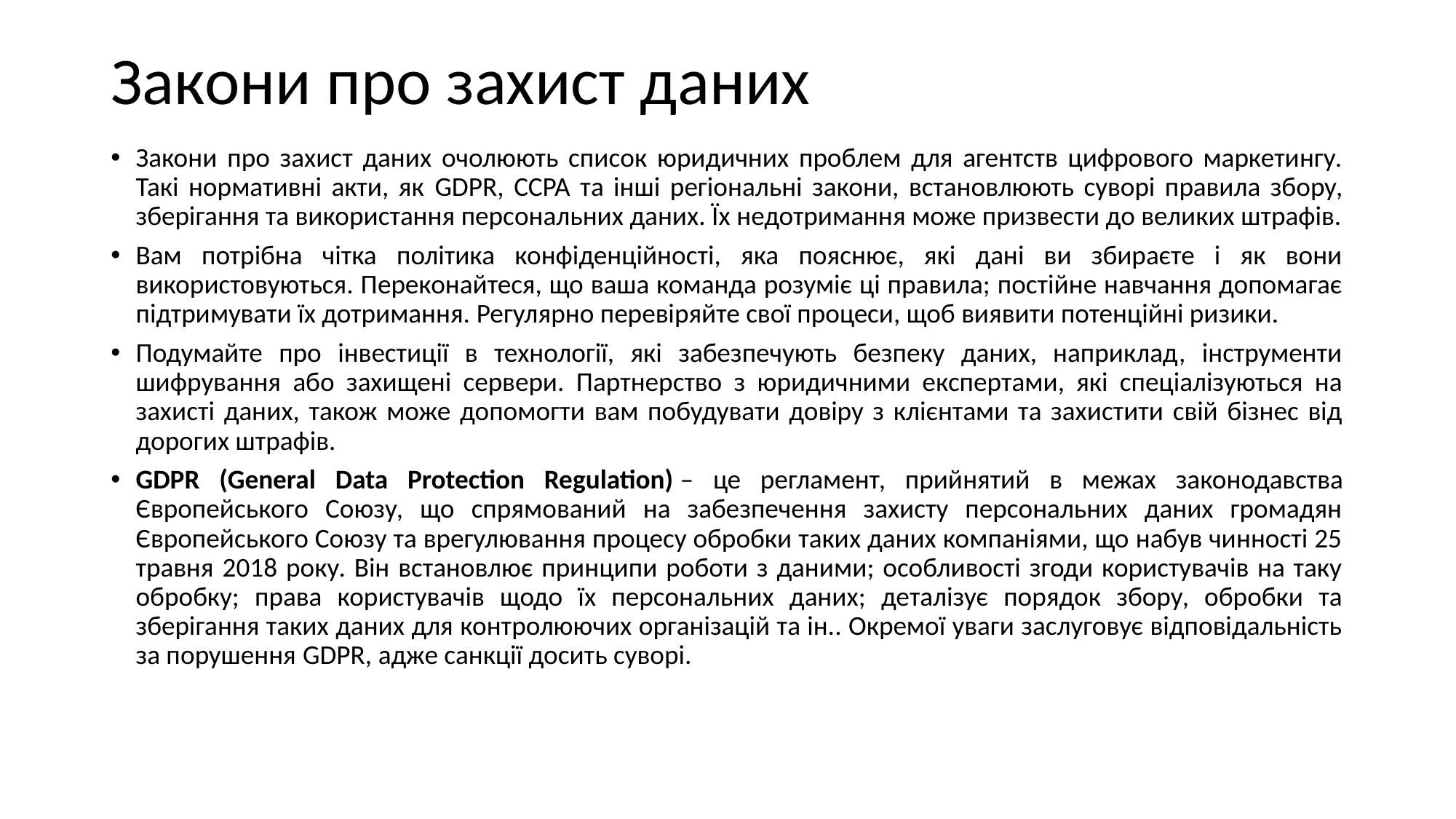

# Закони про захист даних
Закони про захист даних очолюють список юридичних проблем для агентств цифрового маркетингу. Такі нормативні акти, як GDPR, CCPA та інші регіональні закони, встановлюють суворі правила збору, зберігання та використання персональних даних. Їх недотримання може призвести до великих штрафів.
Вам потрібна чітка політика конфіденційності, яка пояснює, які дані ви збираєте і як вони використовуються. Переконайтеся, що ваша команда розуміє ці правила; постійне навчання допомагає підтримувати їх дотримання. Регулярно перевіряйте свої процеси, щоб виявити потенційні ризики.
Подумайте про інвестиції в технології, які забезпечують безпеку даних, наприклад, інструменти шифрування або захищені сервери. Партнерство з юридичними експертами, які спеціалізуються на захисті даних, також може допомогти вам побудувати довіру з клієнтами та захистити свій бізнес від дорогих штрафів.
GDPR (General Data Protection Regulation) – це регламент, прийнятий в межах законодавства Європейського Союзу, що спрямований на забезпечення захисту персональних даних громадян Європейського Союзу та врегулювання процесу обробки таких даних компаніями, що набув чинності 25 травня 2018 року. Він встановлює принципи роботи з даними; особливості згоди користувачів на таку обробку; права користувачів щодо їх персональних даних; деталізує порядок збору, обробки та зберігання таких даних для контролюючих організацій та ін.. Окремої уваги заслуговує відповідальність за порушення GDPR, адже санкції досить суворі.